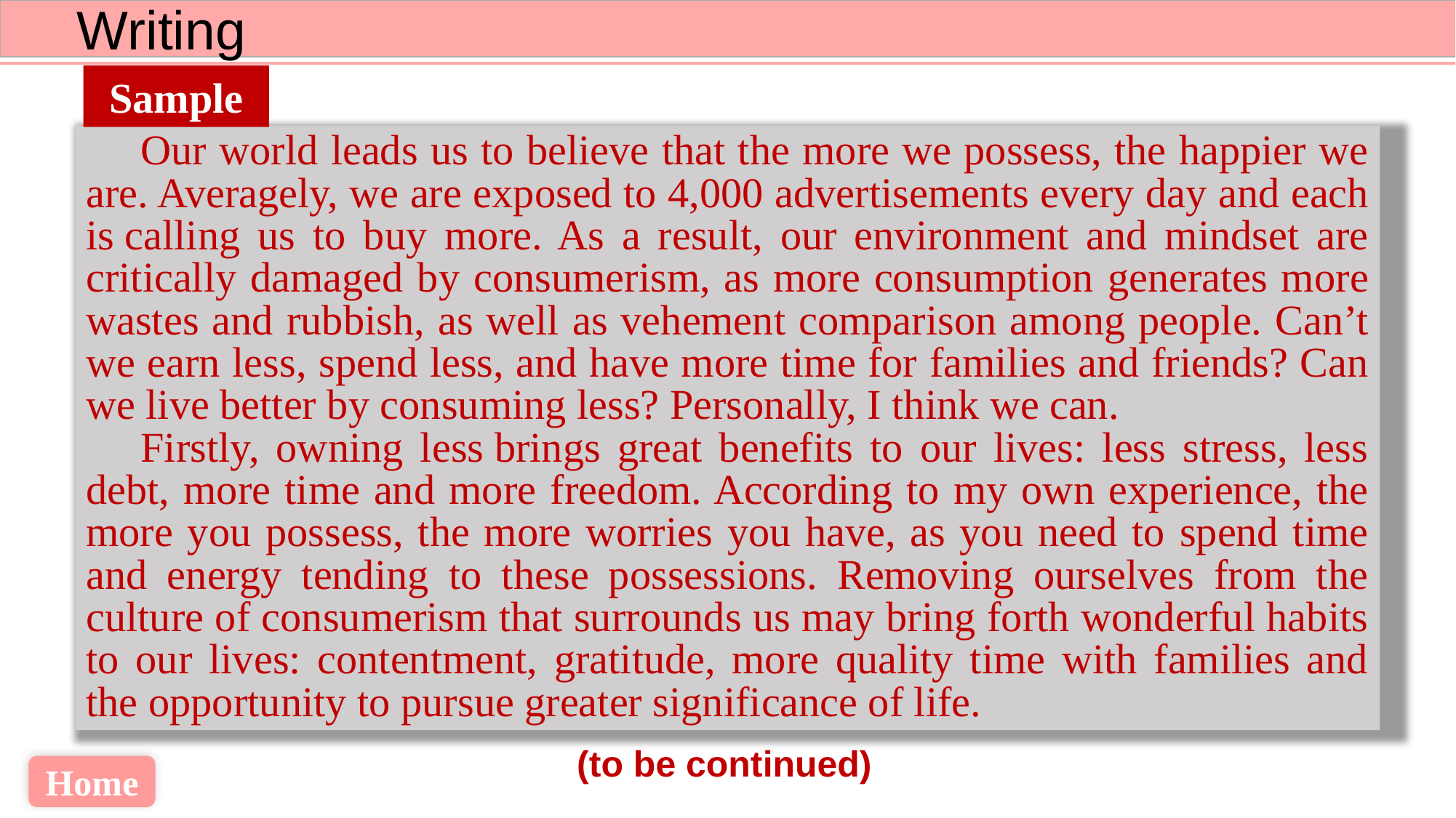

Sample
Our world leads us to believe that the more we possess, the happier we are. Averagely, we are exposed to 4,000 advertisements every day and each is calling us to buy more. As a result, our environment and mindset are critically damaged by consumerism, as more consumption generates more wastes and rubbish, as well as vehement comparison among people. Can’t we earn less, spend less, and have more time for families and friends? Can we live better by consuming less? Personally, I think we can.
Firstly, owning less brings great benefits to our lives: less stress, less debt, more time and more freedom. According to my own experience, the more you possess, the more worries you have, as you need to spend time and energy tending to these possessions. Removing ourselves from the culture of consumerism that surrounds us may bring forth wonderful habits to our lives: contentment, gratitude, more quality time with families and the opportunity to pursue greater significance of life.
 (to be continued)